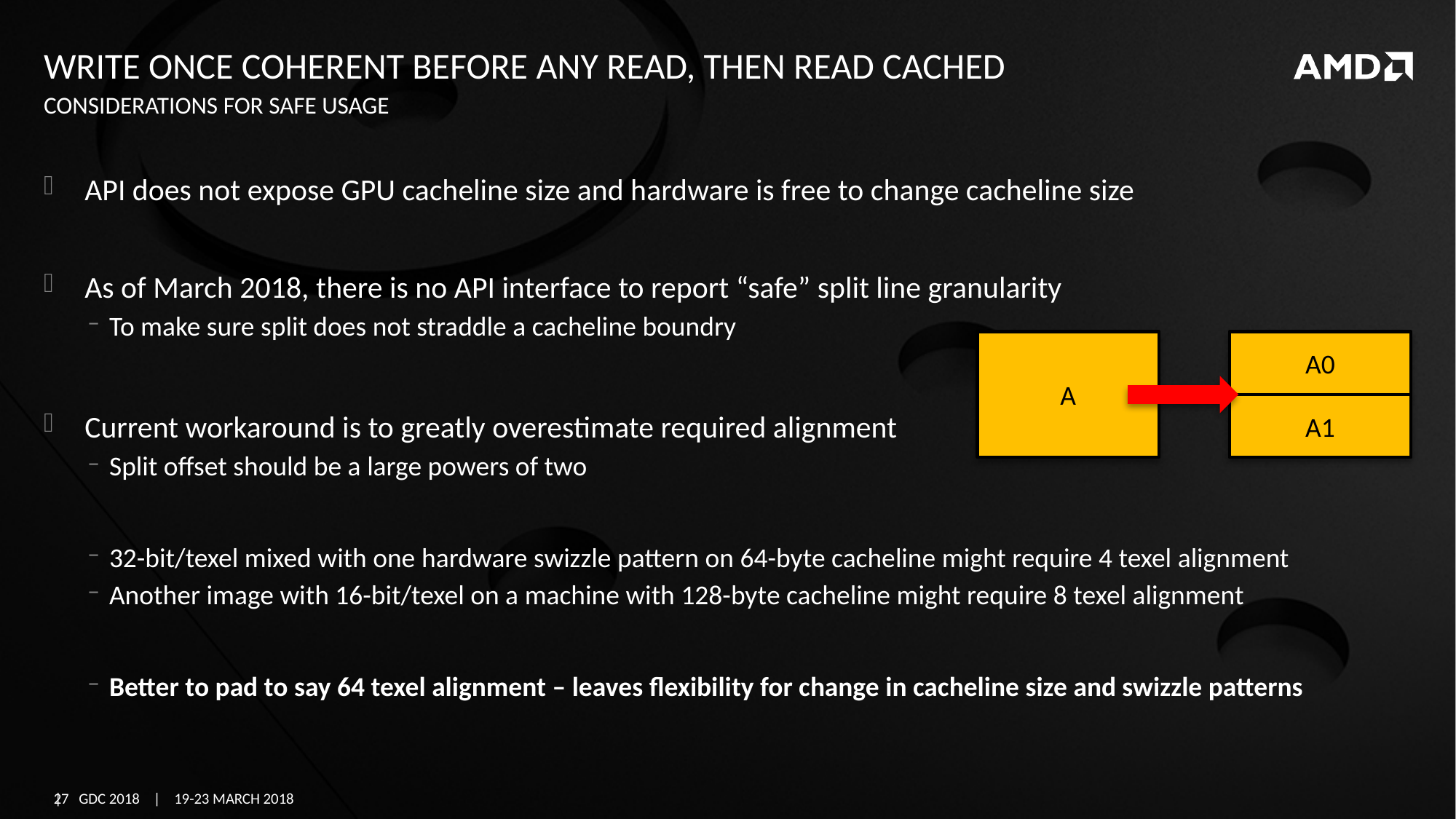

# Write once coherent before any read, then read cached
Considerations for safe usage
API does not expose GPU cacheline size and hardware is free to change cacheline size

As of March 2018, there is no API interface to report “safe” split line granularity
To make sure split does not straddle a cacheline boundry

Current workaround is to greatly overestimate required alignment
Split offset should be a large powers of two

32-bit/texel mixed with one hardware swizzle pattern on 64-byte cacheline might require 4 texel alignment
Another image with 16-bit/texel on a machine with 128-byte cacheline might require 8 texel alignment

Better to pad to say 64 texel alignment – leaves flexibility for change in cacheline size and swizzle patterns
A
A0

A1